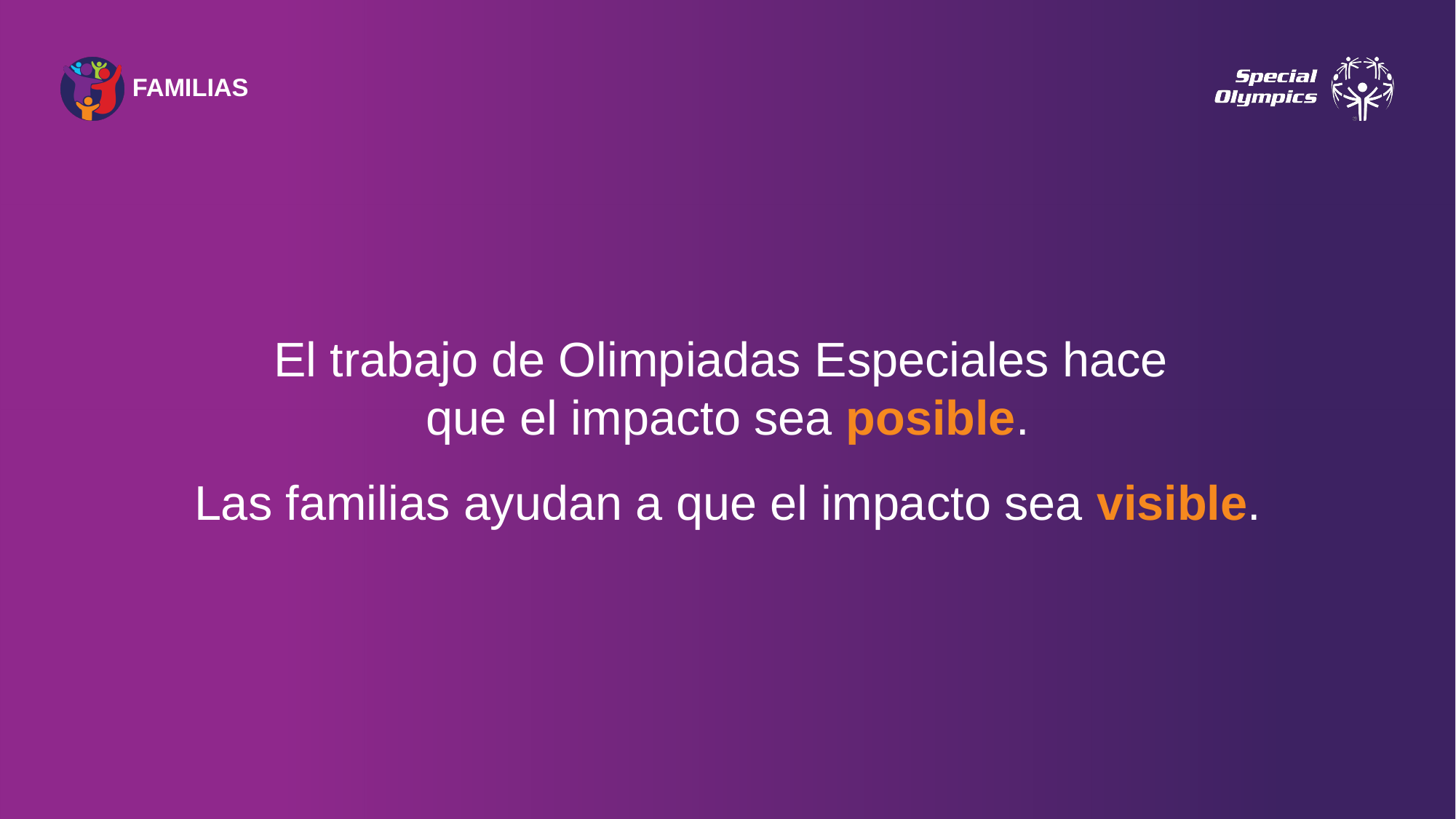

El trabajo de Olimpiadas Especiales hace
que el impacto sea posible.
Las familias ayudan a que el impacto sea visible.